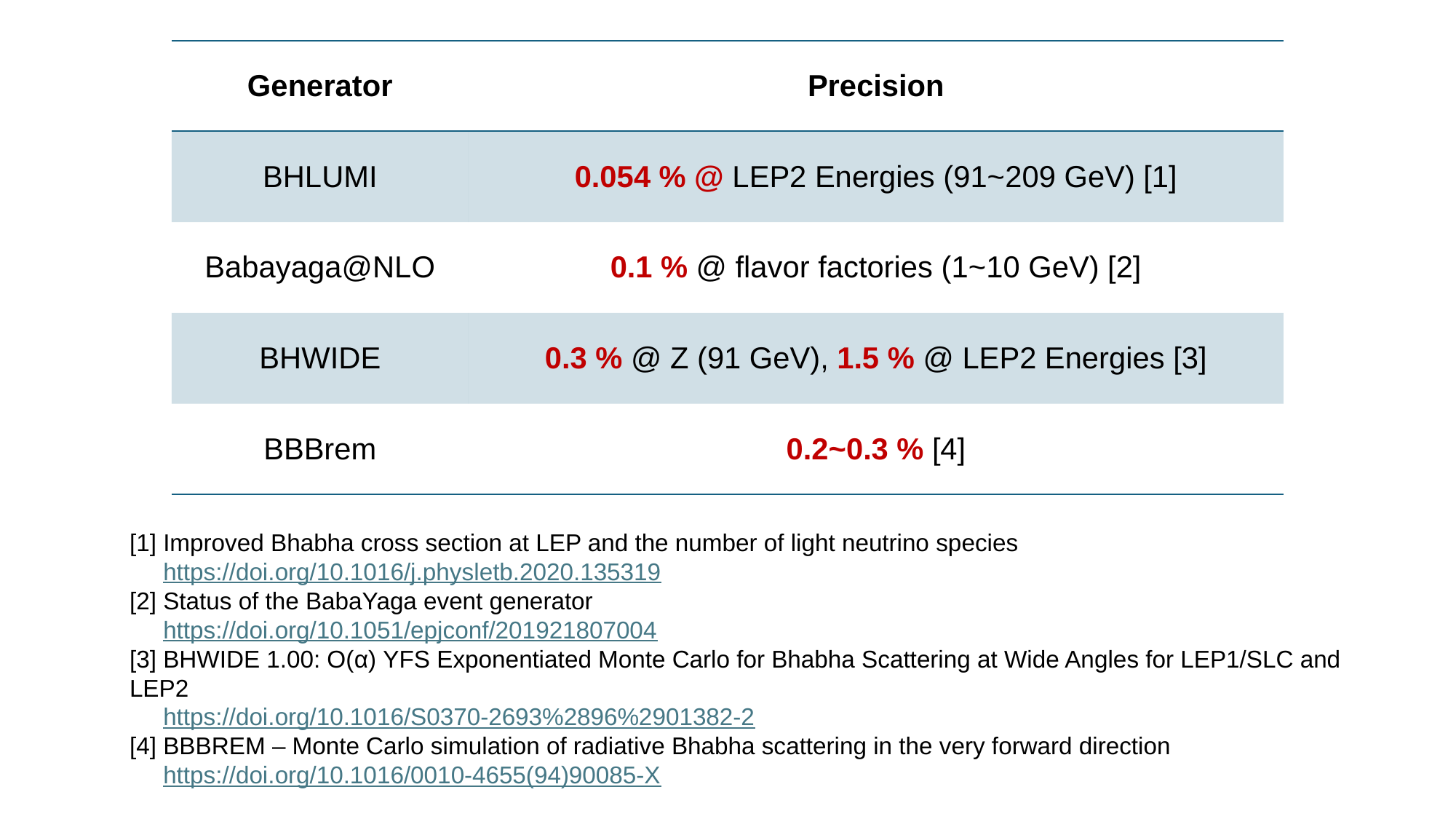

| Generator | Precision |
| --- | --- |
| BHLUMI | 0.054 % @ LEP2 Energies (91~209 GeV) [1] |
| Babayaga@NLO | 0.1 % @ flavor factories (1~10 GeV) [2] |
| BHWIDE | 0.3 % @ Z (91 GeV), 1.5 % @ LEP2 Energies [3] |
| BBBrem | 0.2~0.3 % [4] |
[1] Improved Bhabha cross section at LEP and the number of light neutrino species
     https://doi.org/10.1016/j.physletb.2020.135319
[2] Status of the BabaYaga event generator
     https://doi.org/10.1051/epjconf/201921807004
[3] BHWIDE 1.00: O(α) YFS Exponentiated Monte Carlo for Bhabha Scattering at Wide Angles for LEP1/SLC and LEP2
     https://doi.org/10.1016/S0370-2693%2896%2901382-2
[4] BBBREM – Monte Carlo simulation of radiative Bhabha scattering in the very forward direction
     https://doi.org/10.1016/0010-4655(94)90085-X